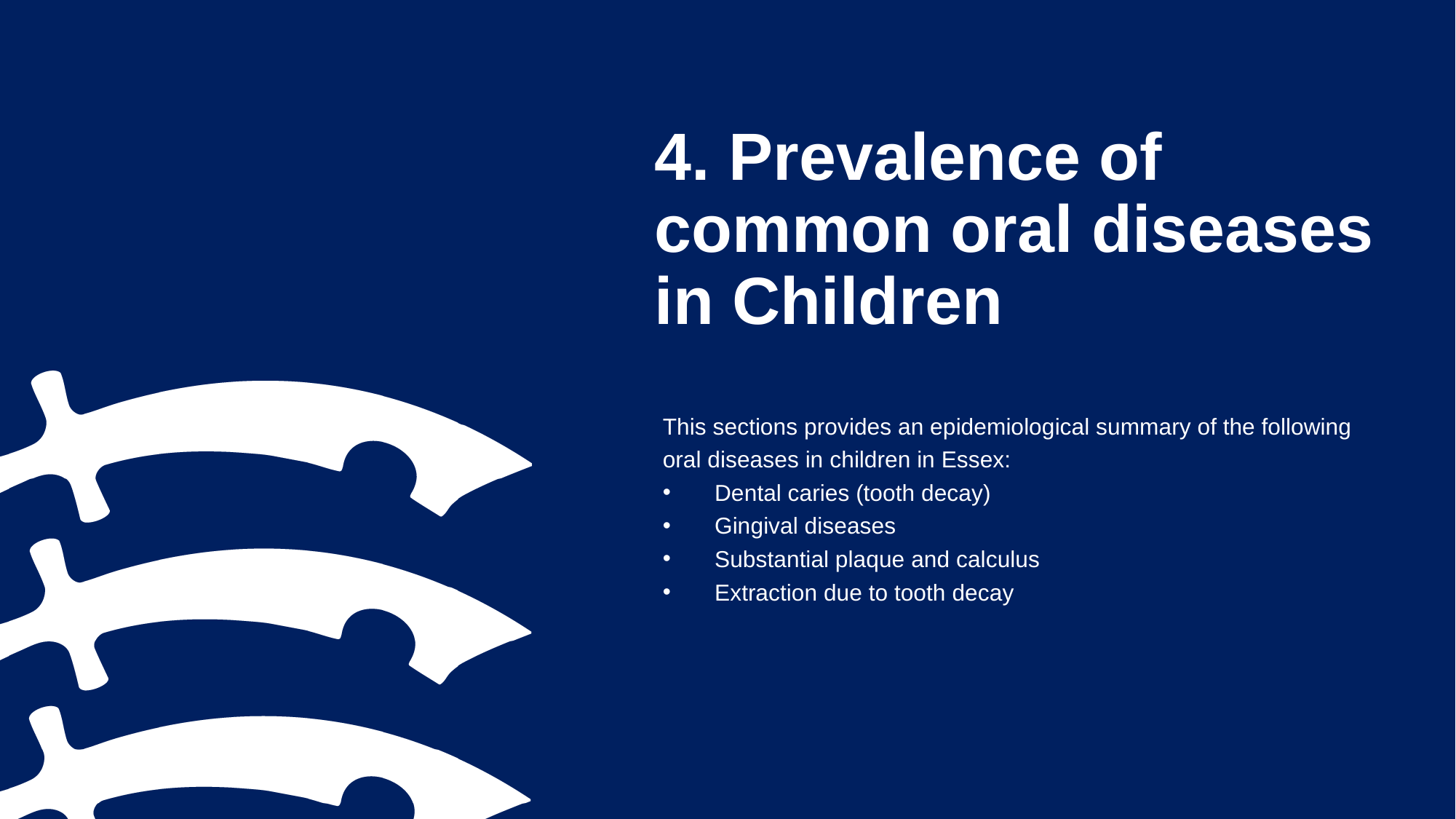

# 4. Prevalence of common oral diseases in Children

This sections provides an epidemiological summary of the following oral diseases in children in Essex:
Dental caries (tooth decay)
Gingival diseases
Substantial plaque and calculus
Extraction due to tooth decay